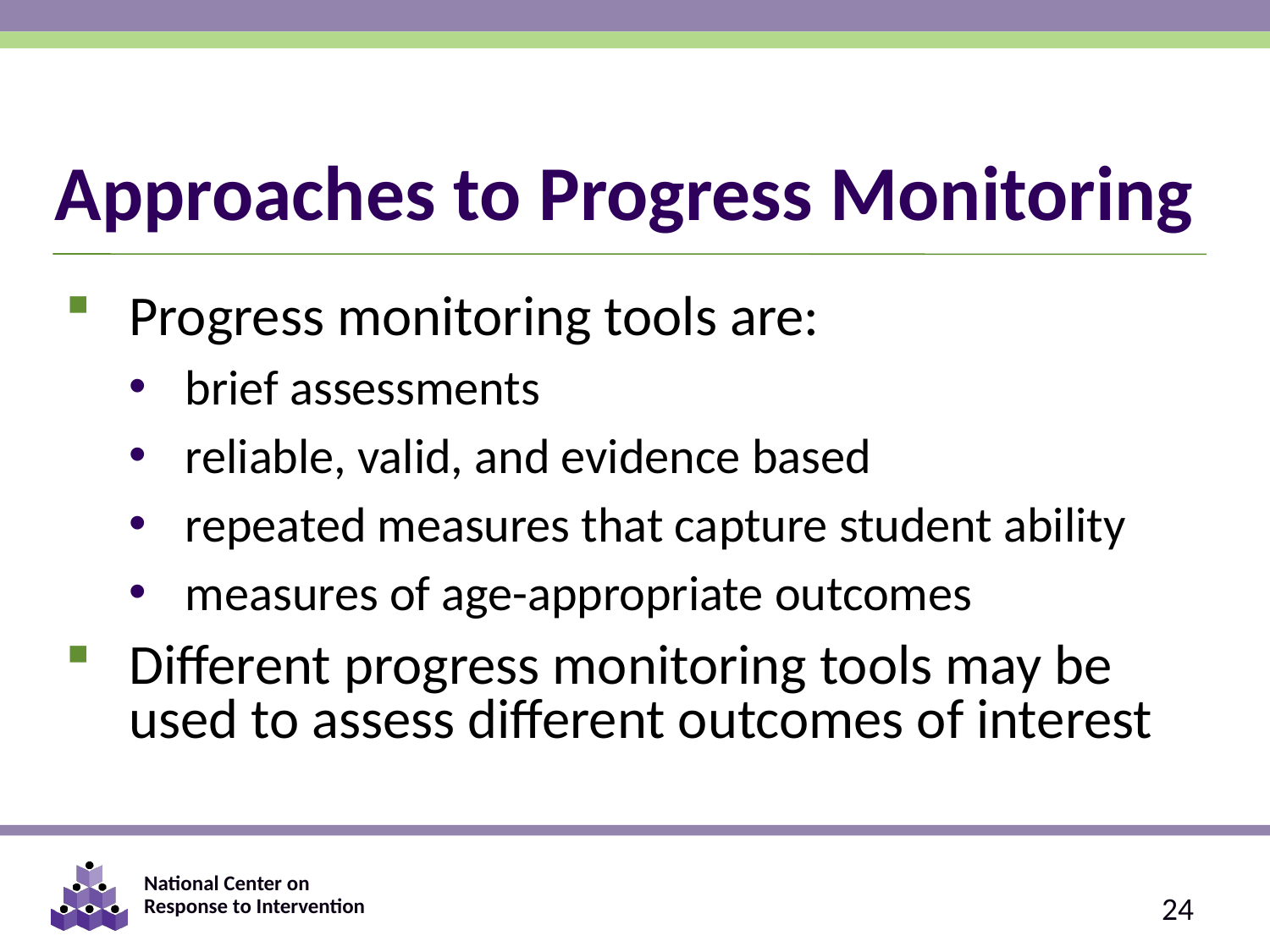

# Approaches to Progress Monitoring
Progress monitoring tools are:
brief assessments
reliable, valid, and evidence based
repeated measures that capture student ability
measures of age-appropriate outcomes
Different progress monitoring tools may be used to assess different outcomes of interest

24